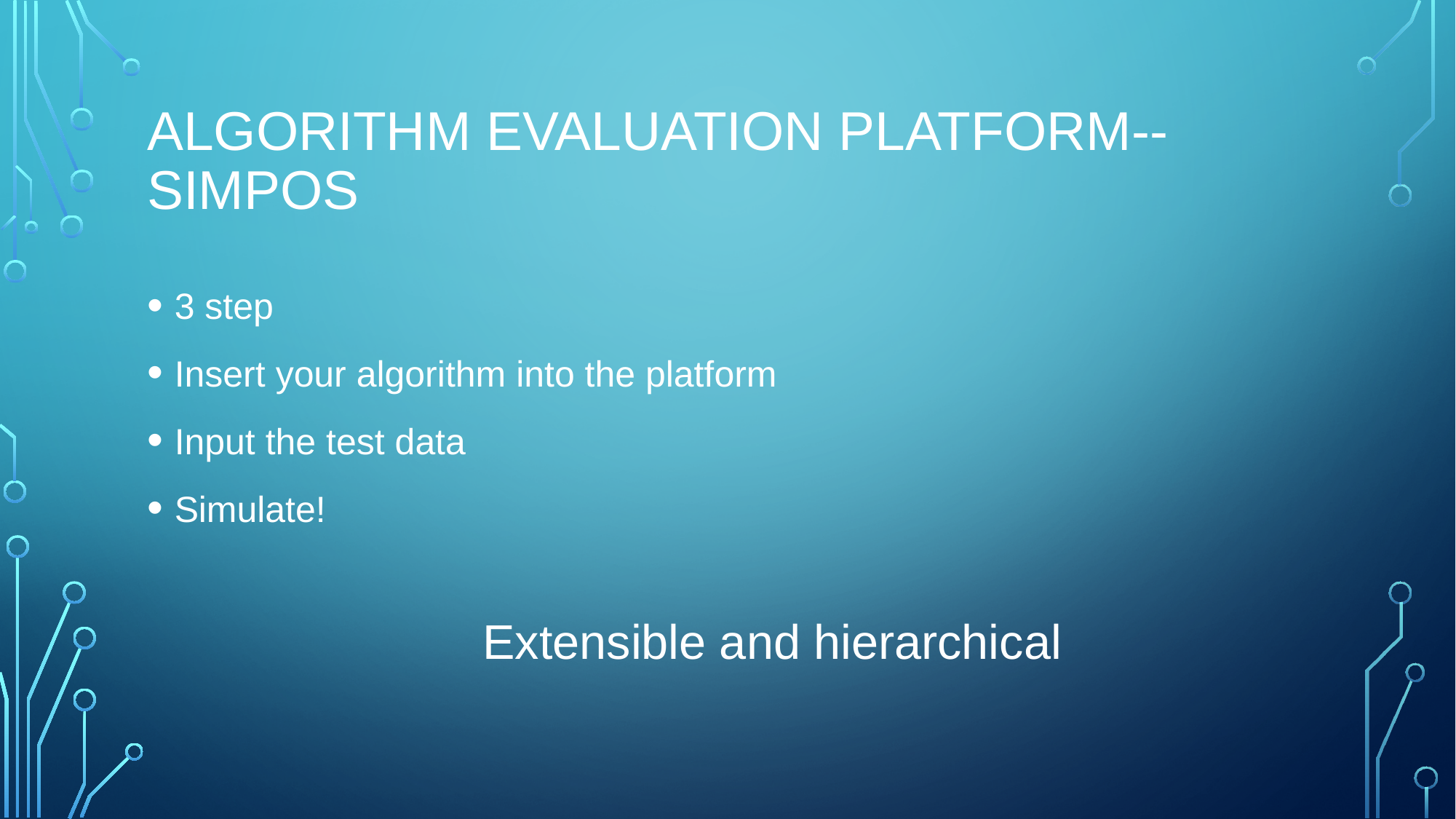

# Algorithm Evaluation Platform--SimPOS
3 step
Insert your algorithm into the platform
Input the test data
Simulate!
Extensible and hierarchical